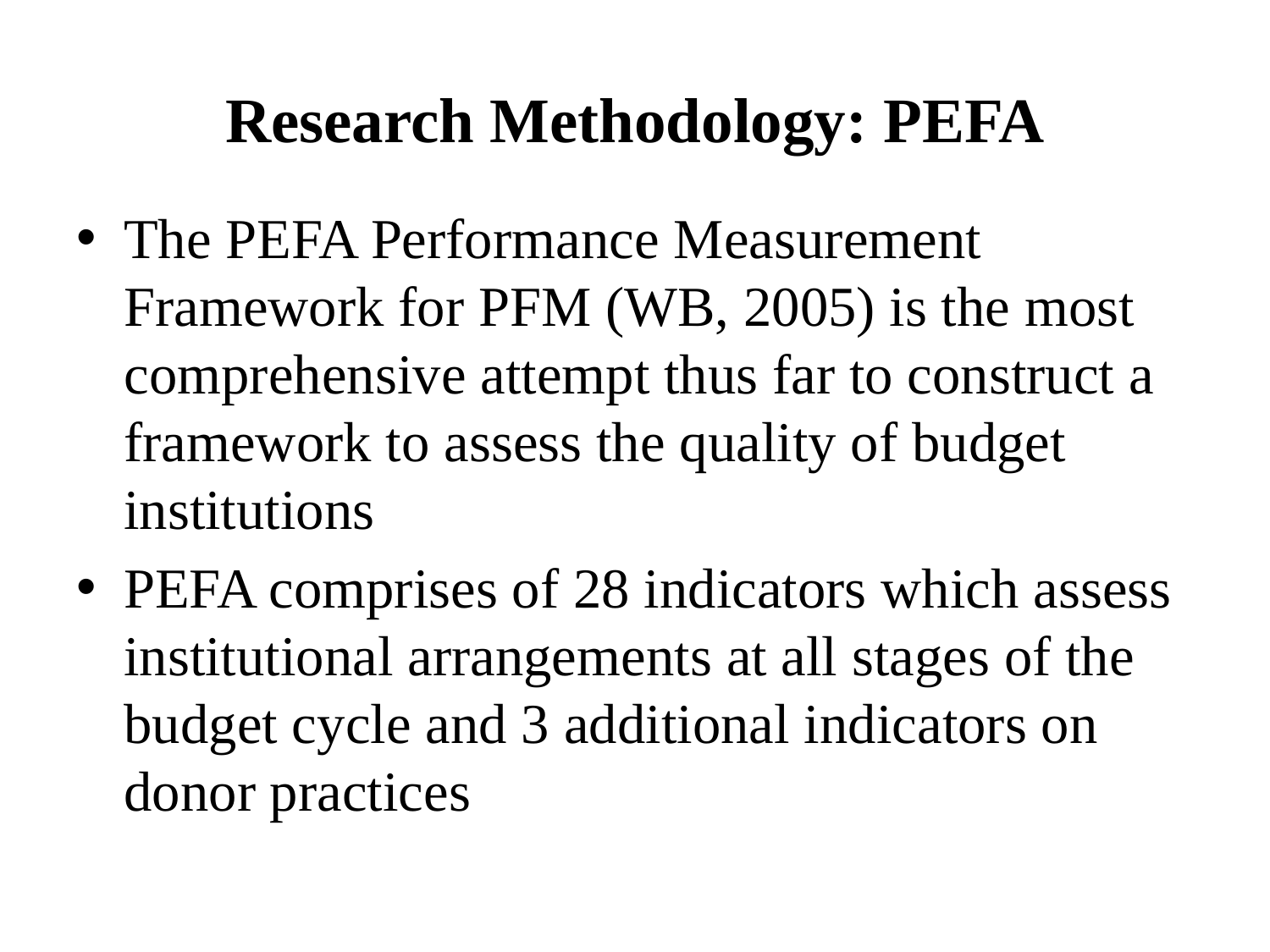

# Research Methodology: PEFA
The PEFA Performance Measurement Framework for PFM (WB, 2005) is the most comprehensive attempt thus far to construct a framework to assess the quality of budget institutions
PEFA comprises of 28 indicators which assess institutional arrangements at all stages of the budget cycle and 3 additional indicators on donor practices